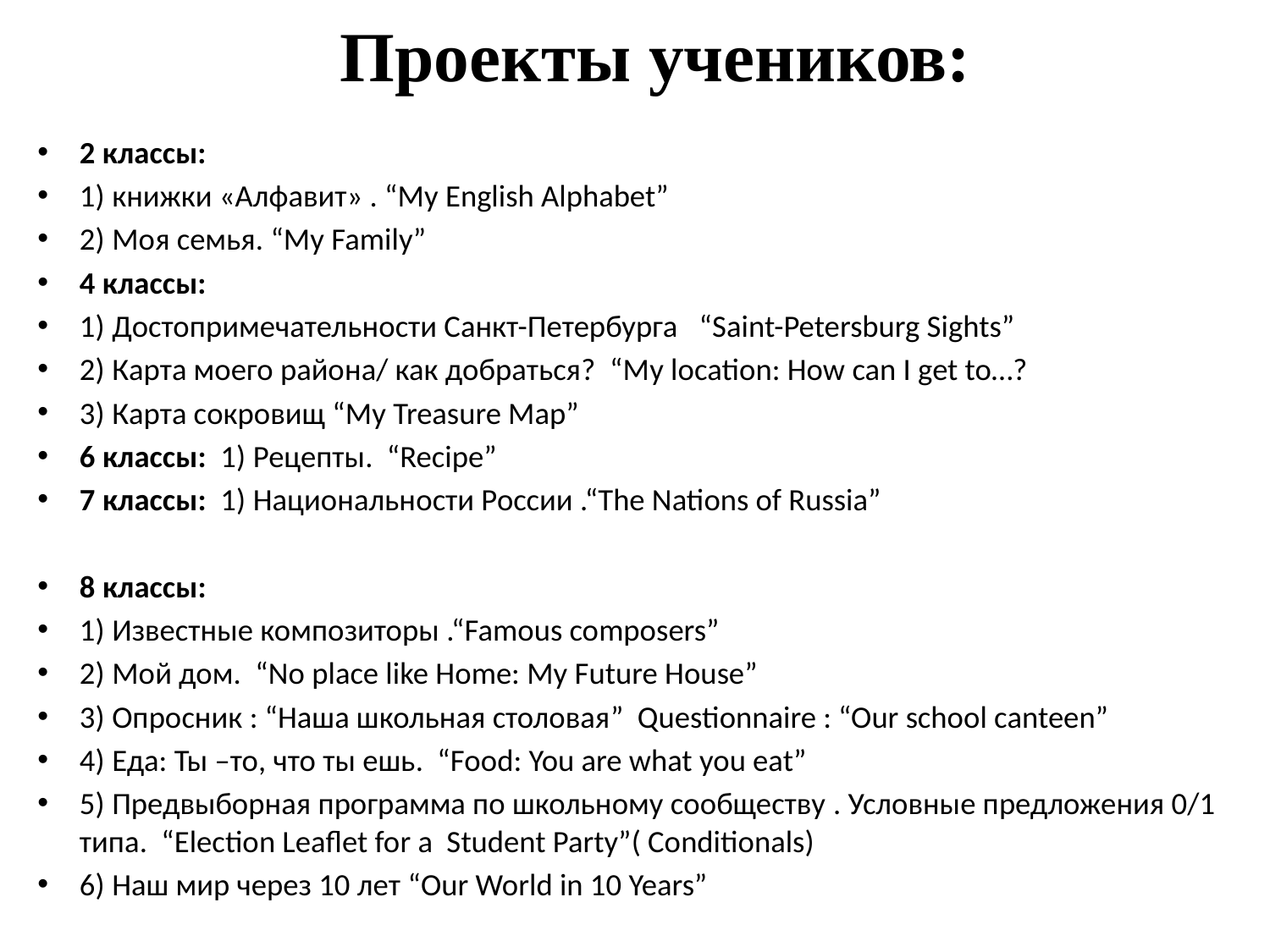

# Проекты учеников:
2 классы:
1) книжки «Алфавит» . “My English Alphabet”
2) Моя семья. “My Family”
4 классы:
1) Достопримечательности Санкт-Петербурга   “Saint-Petersburg Sights”
2) Карта моего района/ как добраться?  “My location: How can I get to…?
3) Карта сокровищ “My Treasure Map”
6 классы:  1) Рецепты.  “Recipe”
7 классы:  1) Национальности России .“The Nations of Russia”

8 классы:
1) Известные композиторы .“Famous composers”
2) Мой дом.  “No place like Home: My Future House”
3) Опросник : “Наша школьная столовая”  Questionnaire : “Our school canteen”
4) Еда: Ты –то, что ты ешь.  “Food: You are what you eat”
5) Предвыборная программа по школьному сообществу . Условные предложения 0/1 типа.  “Election Leaflet for a  Student Party”( Conditionals)
6) Наш мир через 10 лет “Our World in 10 Years”